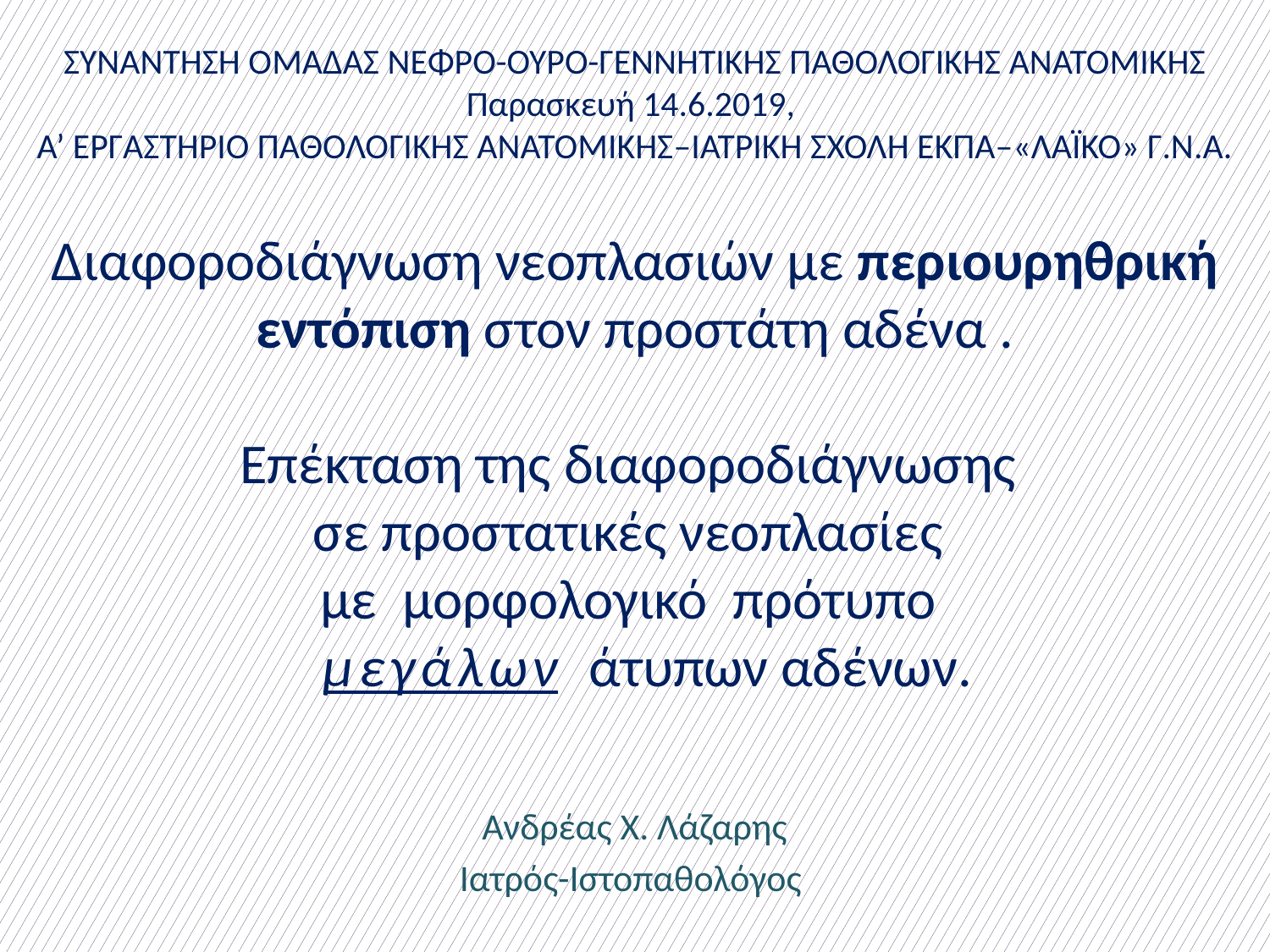

ΣΥΝΑΝΤΗΣΗ ΟΜΑΔΑΣ ΝΕΦΡΟ-ΟΥΡΟ-ΓΕΝΝΗΤΙΚΗΣ ΠΑΘΟΛΟΓΙΚΗΣ ΑΝΑΤΟΜΙΚΗΣ
Παρασκευή 14.6.2019,
Α’ ΕΡΓΑΣΤΗΡΙΟ ΠΑΘΟΛΟΓΙΚΗΣ ΑΝΑΤΟΜΙΚΗΣ–ΙΑΤΡΙΚΗ ΣΧΟΛΗ ΕΚΠΑ–«ΛΑΪΚΟ» Γ.Ν.Α.
# Διαφοροδιάγνωση νεοπλασιών με περιουρηθρική εντόπιση στον προστάτη αδένα . Επέκταση της διαφοροδιάγνωσης σε προστατικές νεοπλασίες με  μορφολογικό  πρότυπο μεγάλων  άτυπων αδένων.
Ανδρέας Χ. Λάζαρης
Ιατρός-Ιστοπαθολόγος